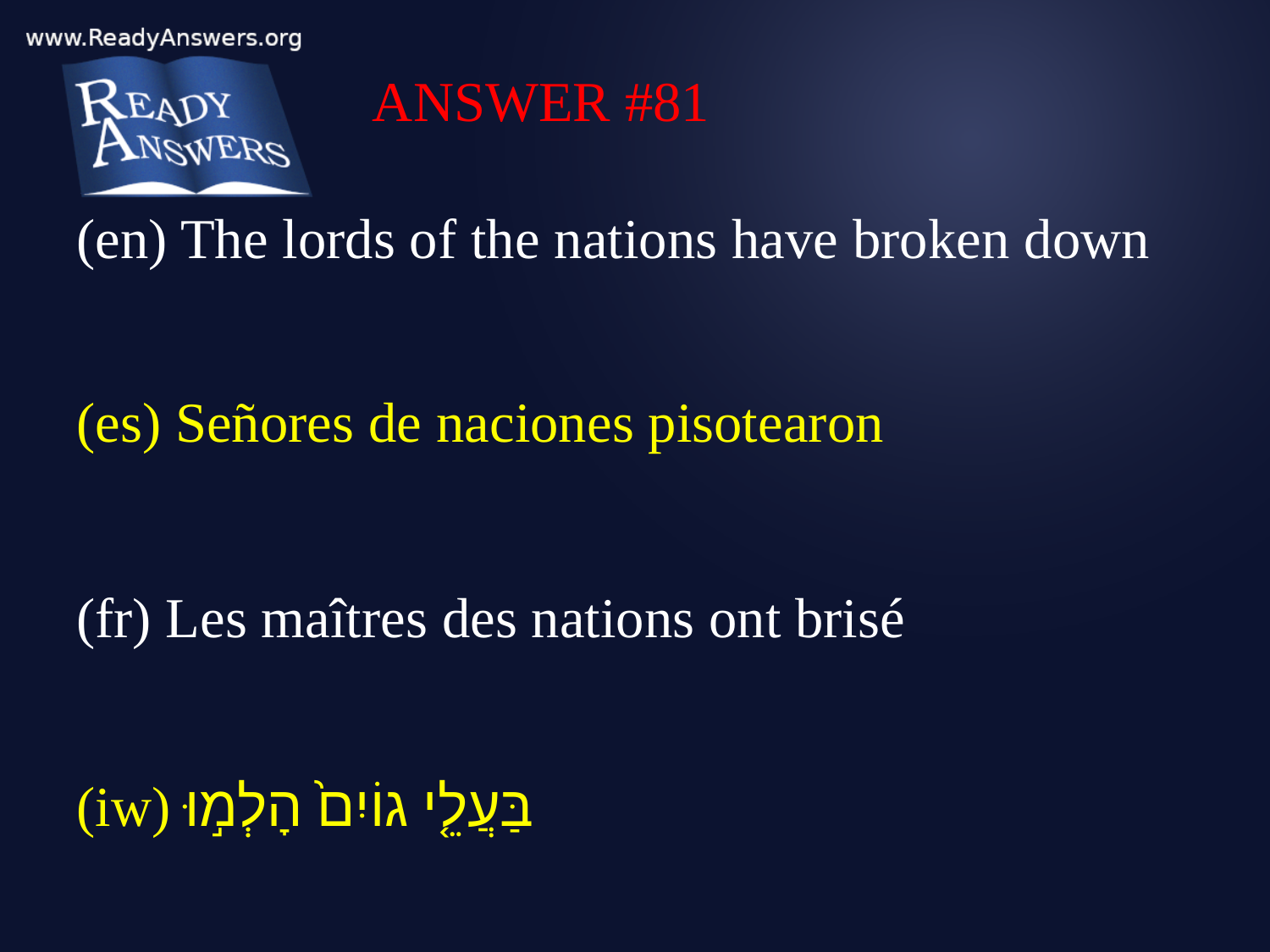

ANSWER #81
(en) The lords of the nations have broken down
(es) Señores de naciones pisotearon
(fr) Les maîtres des nations ont brisé
(iw) בַּעֲלֵ֤י גוֹיִם֙ הָלְמ֣וּ